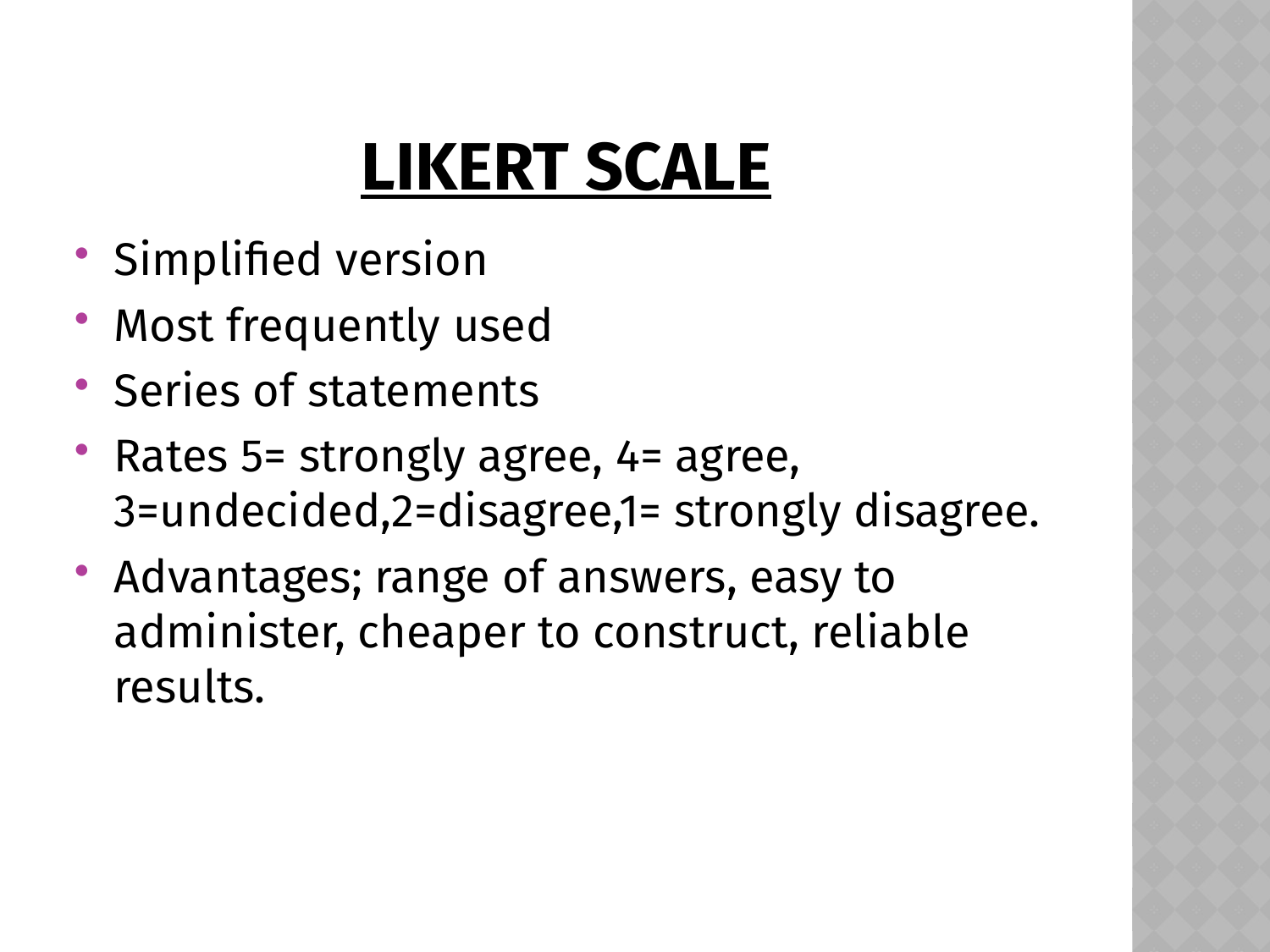

# Likert Scale
Simplified version
Most frequently used
Series of statements
Rates 5= strongly agree, 4= agree, 3=undecided,2=disagree,1= strongly disagree.
Advantages; range of answers, easy to administer, cheaper to construct, reliable results.